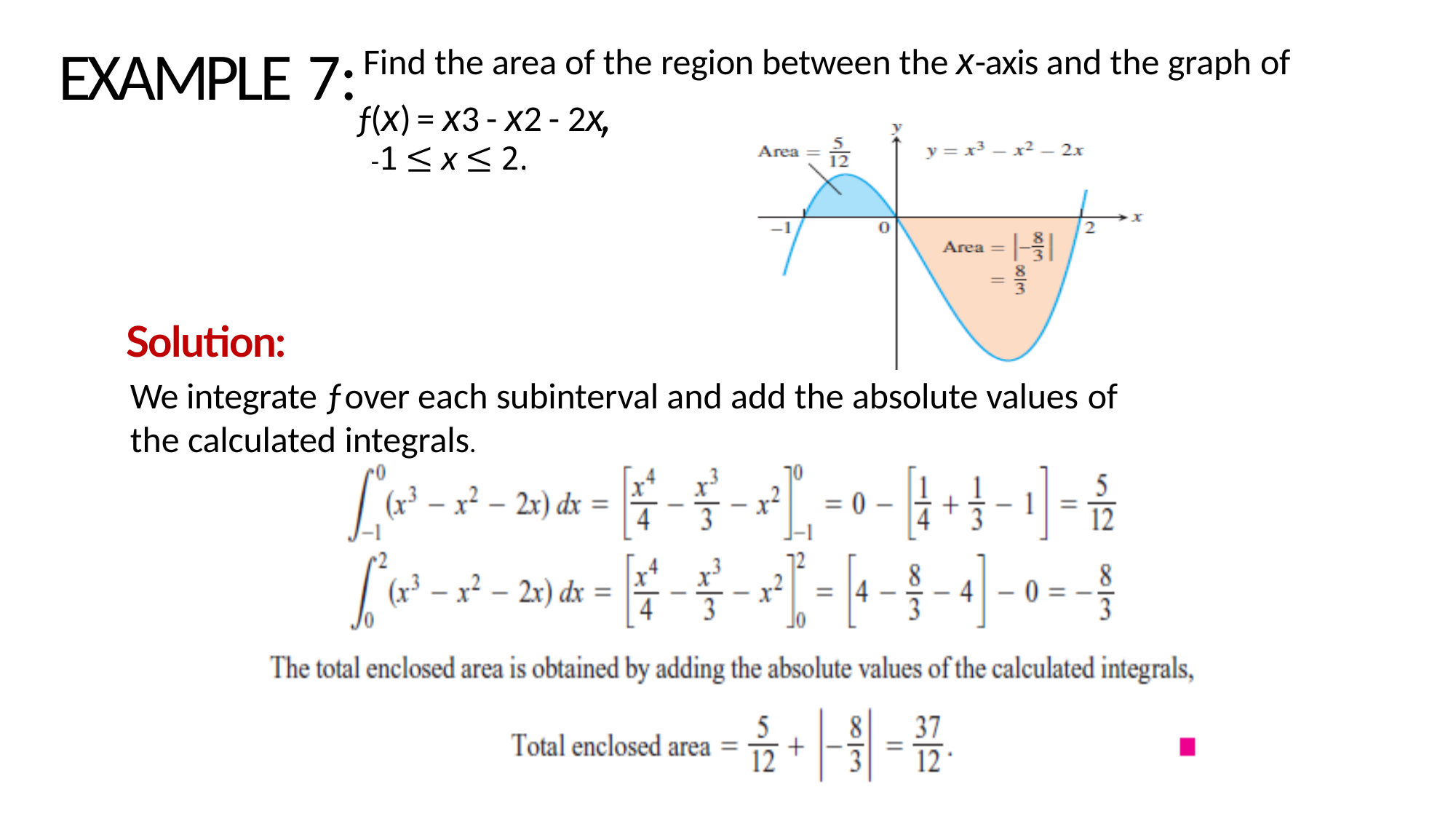

Find the area of the region between the x-axis and the graph of
ƒ(x) = x3 - x2 - 2x,
# EXAMPLE 7:

Solution:
We integrate ƒ over each subinterval and add the absolute values of
the calculated integrals.